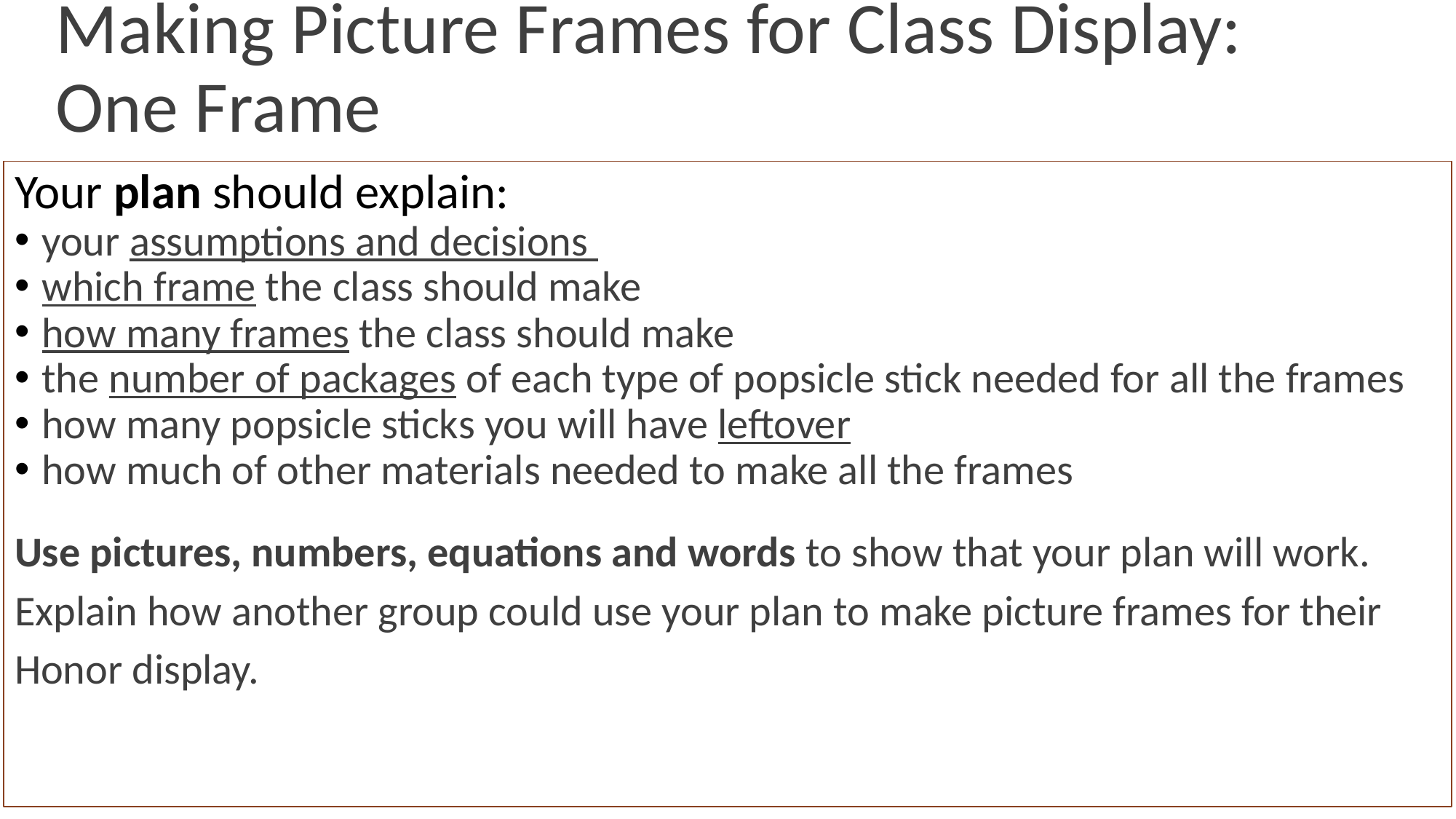

# Making Picture Frames for Class Display:
One Frame
CLASS DISPLAY
Your plan should explain:
your assumptions and decisions
which frame the class should make
how many frames the class should make
the number of packages of each type of popsicle stick needed for all the frames
how many popsicle sticks you will have leftover
how much of other materials needed to make all the frames

Use pictures, numbers, equations and words to show that your plan will work.
Explain how another group could use your plan to make picture frames for their Honor display.